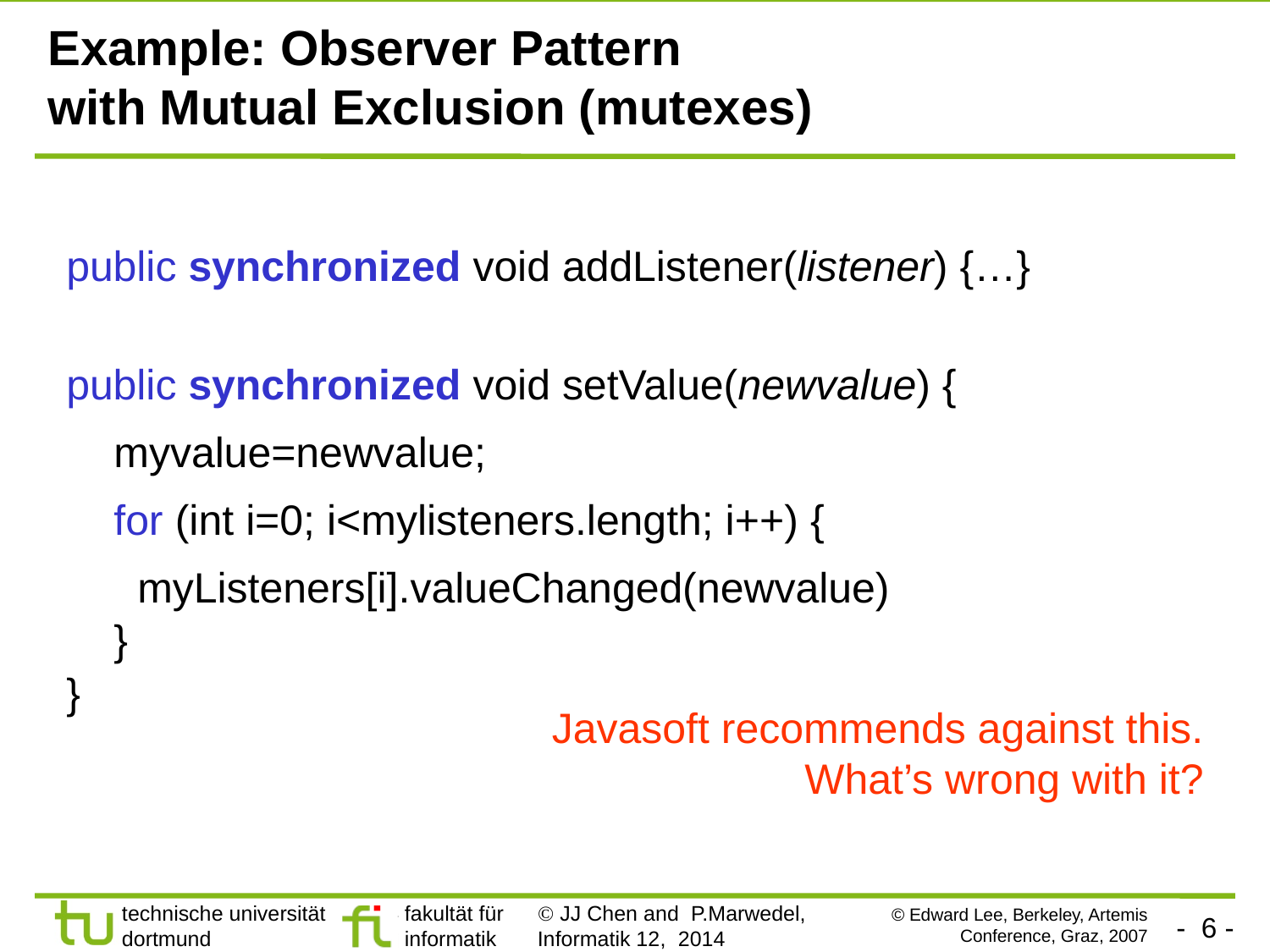

# Example: Observer Pattern with Mutual Exclusion (mutexes)
public synchronized void addListener(listener) {…}

public synchronized void setValue(newvalue) {
    myvalue=newvalue;
    for (int i=0; i<mylisteners.length; i++) {
      myListeners[i].valueChanged(newvalue)
    }
}

Javasoft recommends against this.
What’s wrong with it?
© Edward Lee, Berkeley, Artemis Conference, Graz, 2007